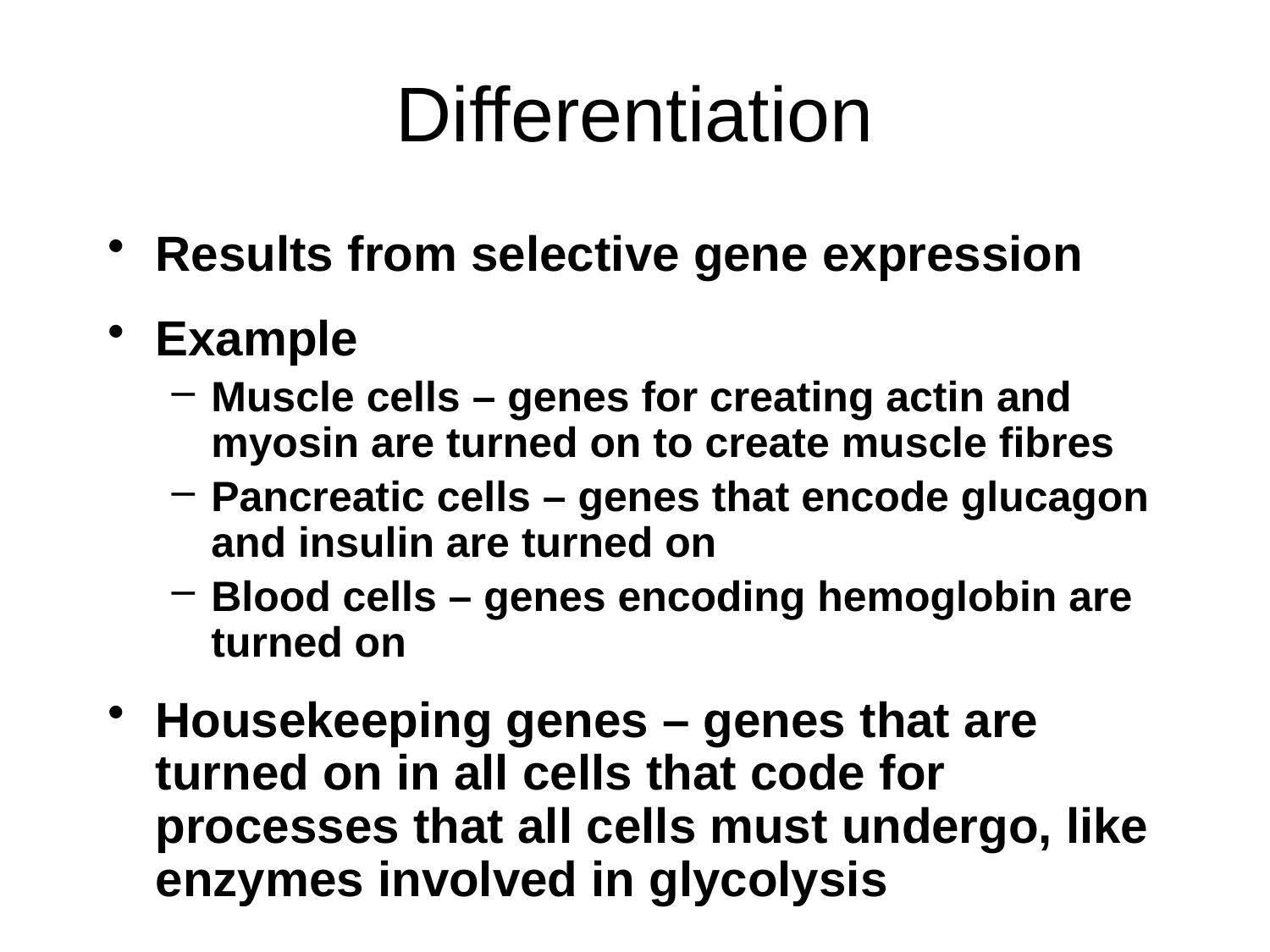

# Differentiation
Results from selective gene expression

Example
Muscle cells – genes for creating actin and myosin are turned on to create muscle fibres
Pancreatic cells – genes that encode glucagon and insulin are turned on
Blood cells – genes encoding hemoglobin are turned on

Housekeeping genes – genes that are turned on in all cells that code for processes that all cells must undergo, like enzymes involved in glycolysis